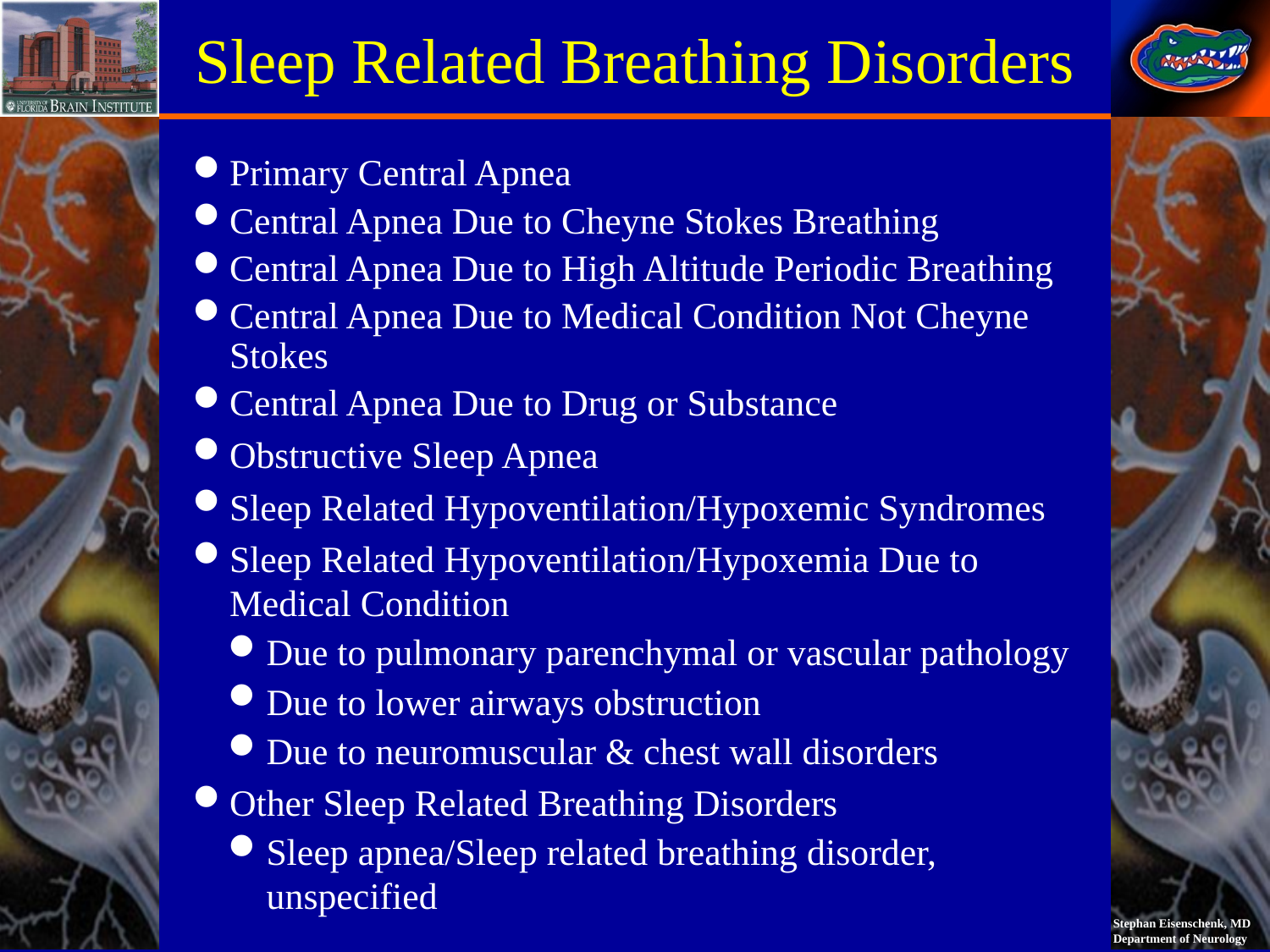

# Sleep Related Breathing Disorders
Primary Central Apnea
Central Apnea Due to Cheyne Stokes Breathing
Central Apnea Due to High Altitude Periodic Breathing
Central Apnea Due to Medical Condition Not Cheyne Stokes
Central Apnea Due to Drug or Substance
Obstructive Sleep Apnea
Sleep Related Hypoventilation/Hypoxemic Syndromes
Sleep Related Hypoventilation/Hypoxemia Due to Medical Condition
Due to pulmonary parenchymal or vascular pathology
Due to lower airways obstruction
Due to neuromuscular & chest wall disorders
Other Sleep Related Breathing Disorders
Sleep apnea/Sleep related breathing disorder, unspecified